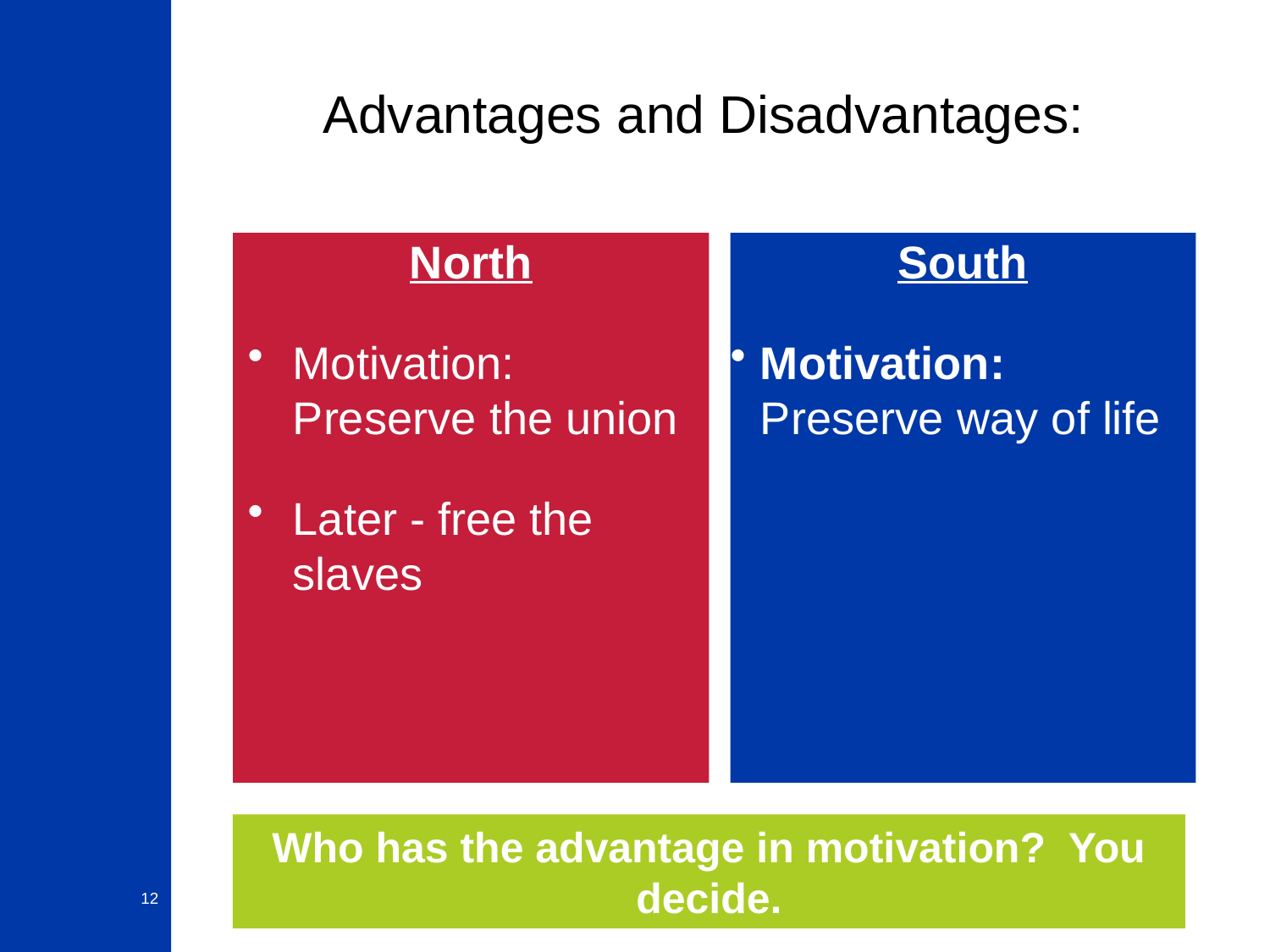

# Advantages and Disadvantages:
North
Motivation: Preserve the union
Later - free the slaves
South
Motivation: Preserve way of life
Who has the advantage in motivation?  You decide.
12